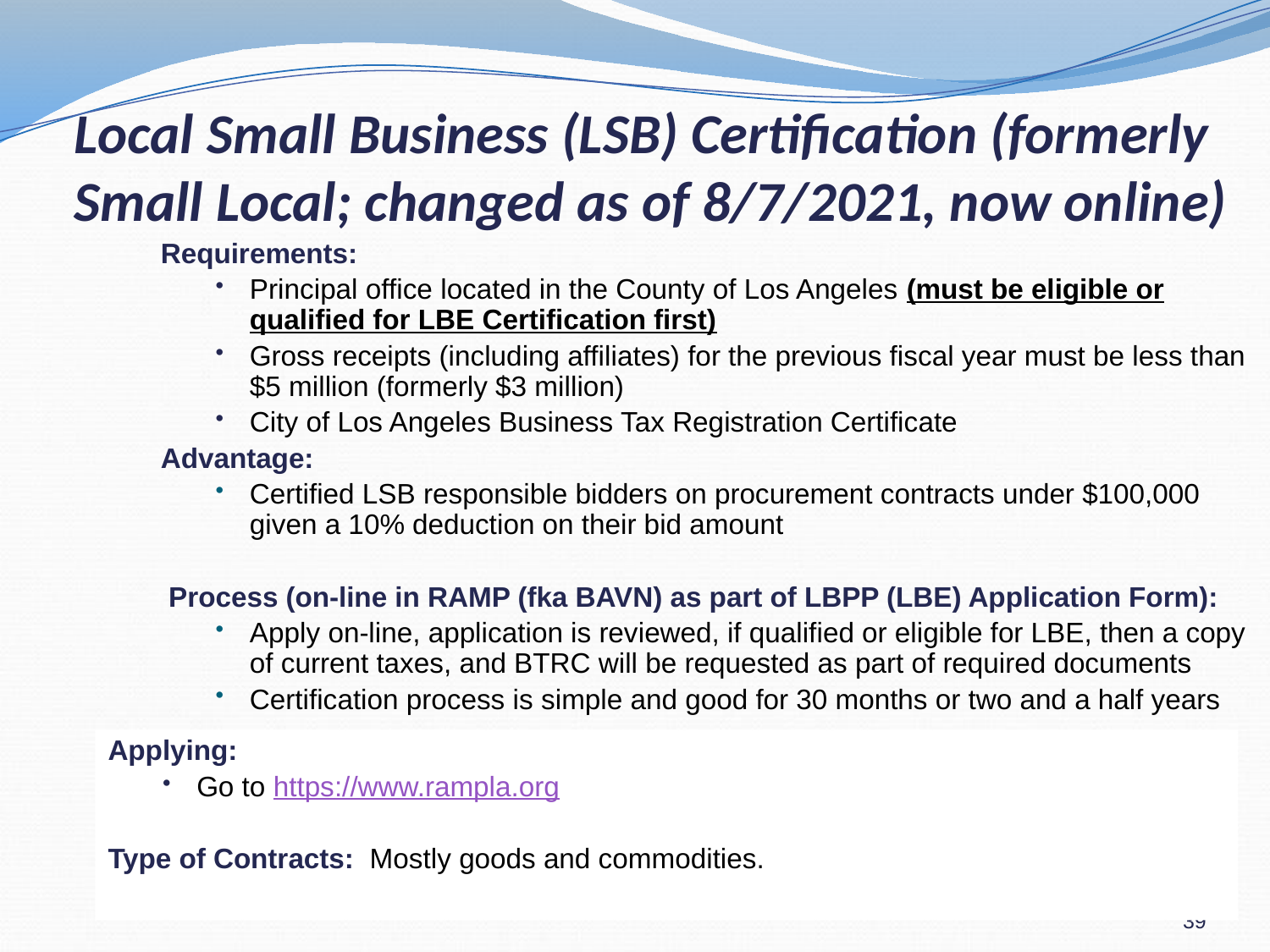

Local Small Business (LSB) Certification (formerly Small Local; changed as of 8/7/2021, now online)
Requirements:
Principal office located in the County of Los Angeles (must be eligible or qualified for LBE Certification first)
Gross receipts (including affiliates) for the previous fiscal year must be less than $5 million (formerly $3 million)
City of Los Angeles Business Tax Registration Certificate
Advantage:
Certified LSB responsible bidders on procurement contracts under $100,000 given a 10% deduction on their bid amount

 Process (on-line in RAMP (fka BAVN) as part of LBPP (LBE) Application Form):
Apply on-line, application is reviewed, if qualified or eligible for LBE, then a copy of current taxes, and BTRC will be requested as part of required documents
Certification process is simple and good for 30 months or two and a half years
Applying:
Go to https://www.rampla.org

Type of Contracts:  Mostly goods and commodities.

39